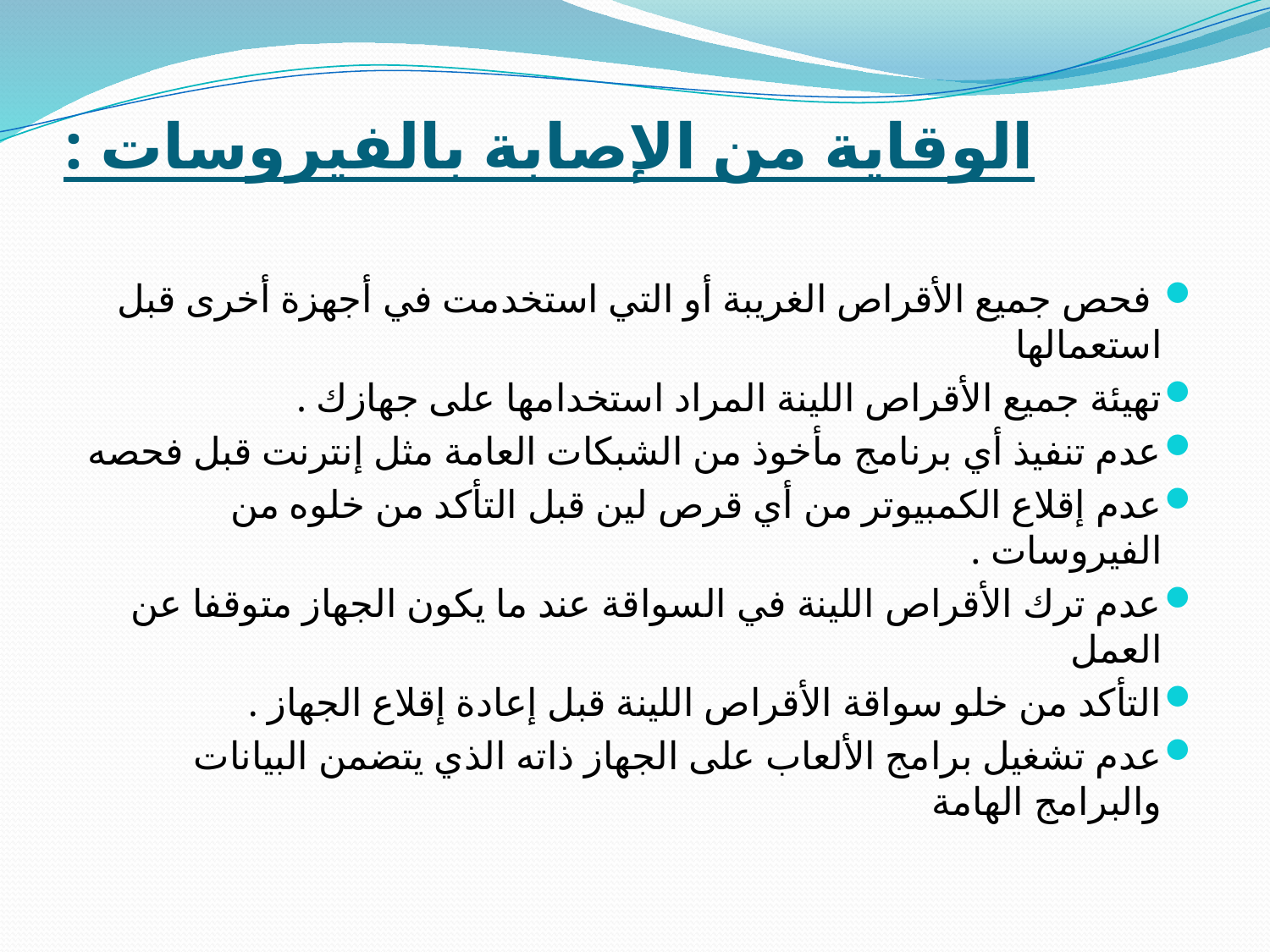

# الوقاية من الإصابة بالفيروسات :
 فحص جميع الأقراص الغريبة أو التي استخدمت في أجهزة أخرى قبل استعمالها
تهيئة جميع الأقراص اللينة المراد استخدامها على جهازك .
عدم تنفيذ أي برنامج مأخوذ من الشبكات العامة مثل إنترنت قبل فحصه
عدم إقلاع الكمبيوتر من أي قرص لين قبل التأكد من خلوه من الفيروسات .
عدم ترك الأقراص اللينة في السواقة عند ما يكون الجهاز متوقفا عن العمل
التأكد من خلو سواقة الأقراص اللينة قبل إعادة إقلاع الجهاز .
عدم تشغيل برامج الألعاب على الجهاز ذاته الذي يتضمن البيانات والبرامج الهامة